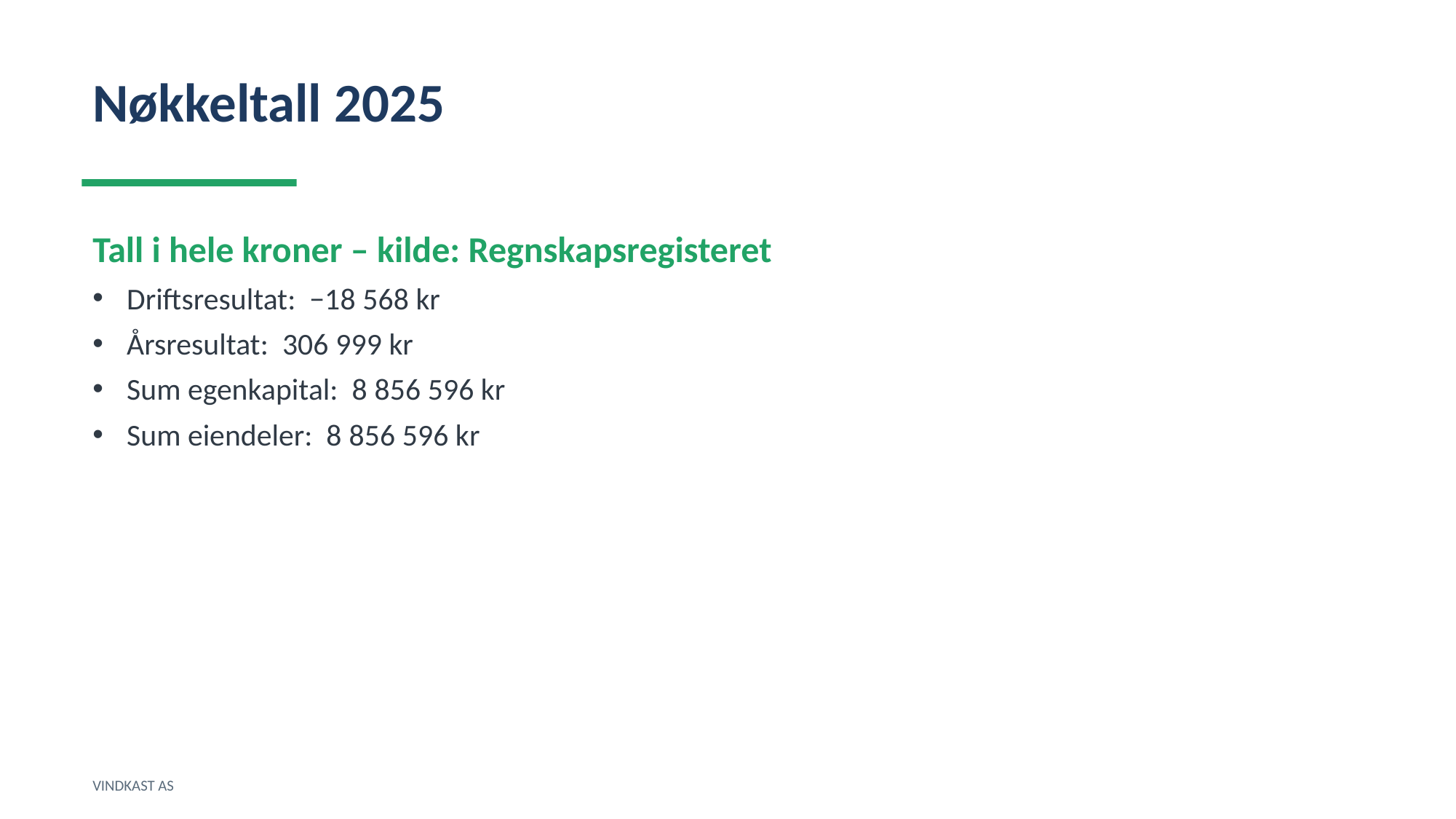

Nøkkeltall 2025

Tall i hele kroner – kilde: Regnskapsregisteret
Driftsresultat:  −18 568 kr
Årsresultat:  306 999 kr
Sum egenkapital:  8 856 596 kr
Sum eiendeler:  8 856 596 kr
VINDKAST AS